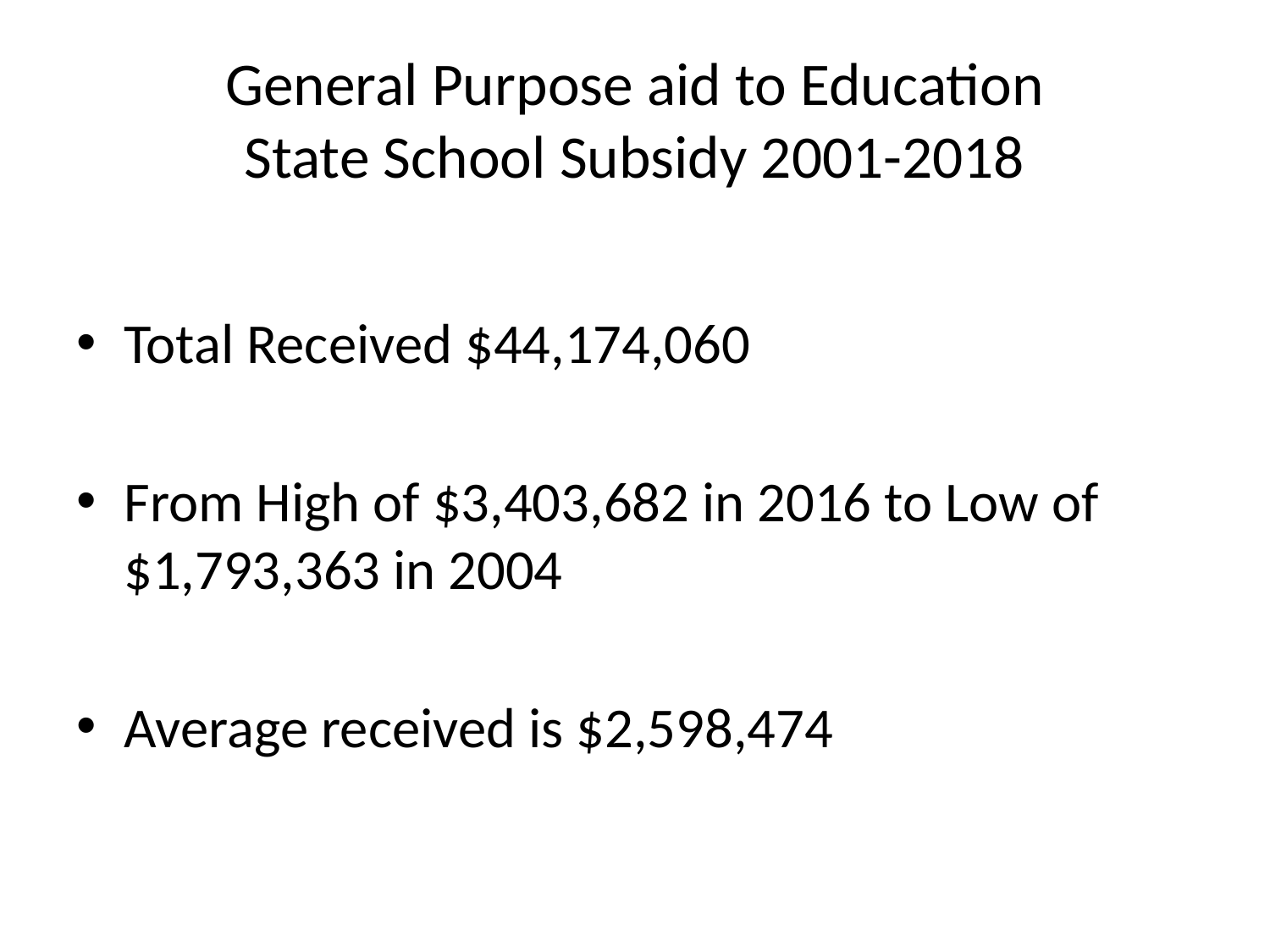

# General Purpose aid to Education State School Subsidy 2001-2018

Total Received $44,174,060

From High of $3,403,682 in 2016 to Low of $1,793,363 in 2004

Average received is $2,598,474